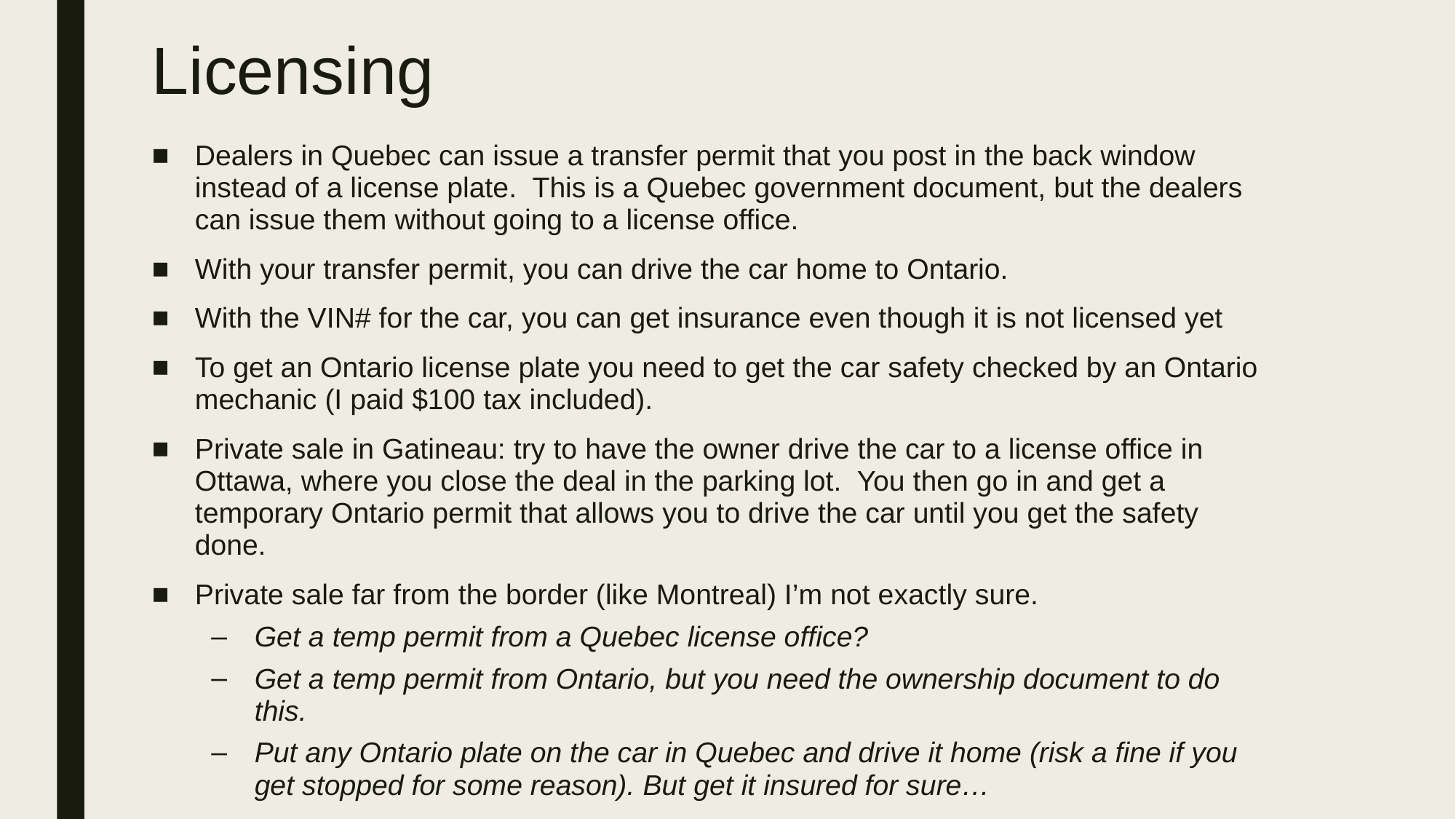

# Licensing
Dealers in Quebec can issue a transfer permit that you post in the back window instead of a license plate.  This is a Quebec government document, but the dealers can issue them without going to a license office.
With your transfer permit, you can drive the car home to Ontario.
With the VIN# for the car, you can get insurance even though it is not licensed yet
To get an Ontario license plate you need to get the car safety checked by an Ontario mechanic (I paid $100 tax included).
Private sale in Gatineau: try to have the owner drive the car to a license office in Ottawa, where you close the deal in the parking lot.  You then go in and get a temporary Ontario permit that allows you to drive the car until you get the safety done.
Private sale far from the border (like Montreal) I’m not exactly sure.
Get a temp permit from a Quebec license office?
Get a temp permit from Ontario, but you need the ownership document to do this.
Put any Ontario plate on the car in Quebec and drive it home (risk a fine if you get stopped for some reason). But get it insured for sure…